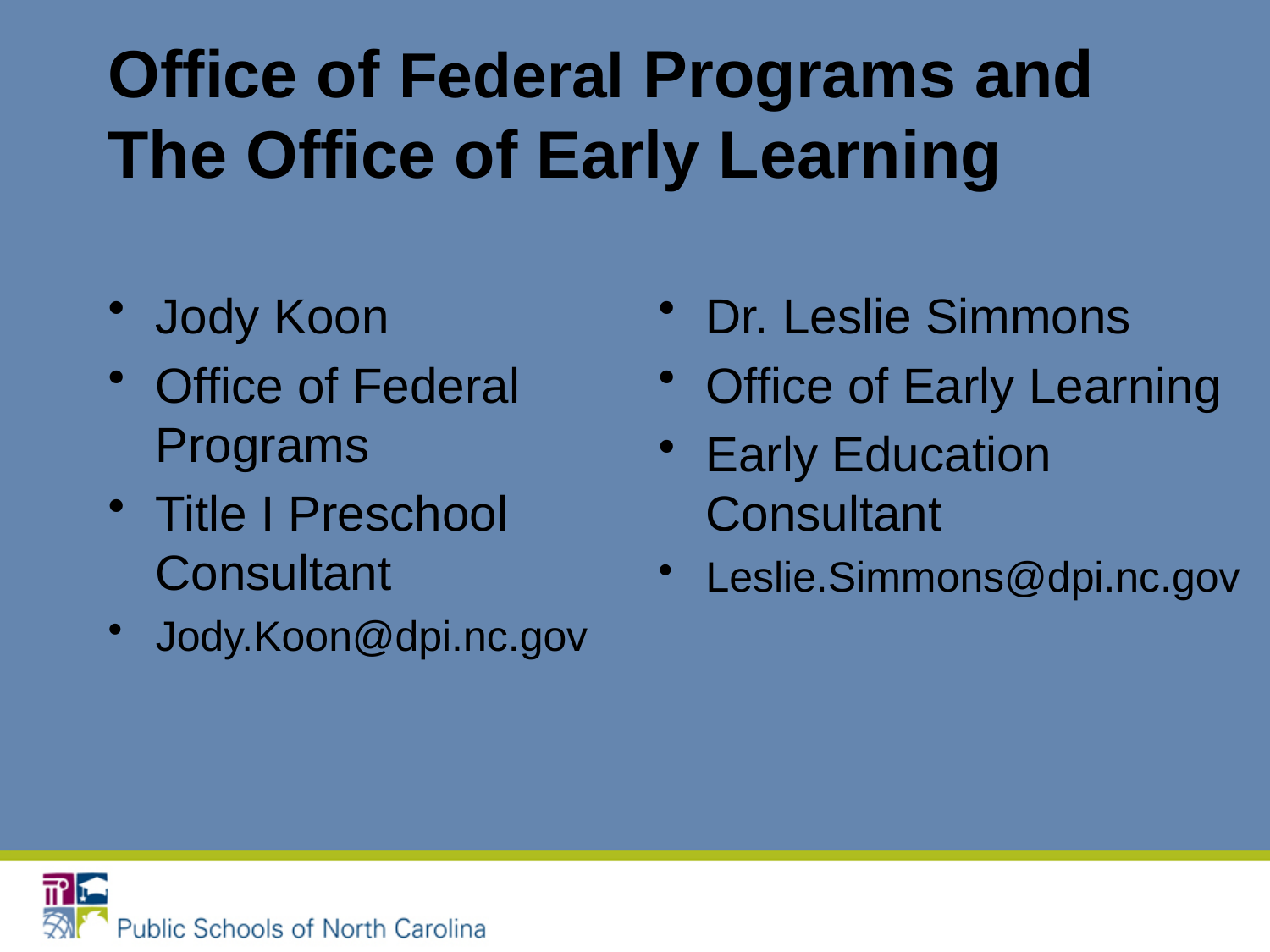

# Office of Federal Programs and The Office of Early Learning
Jody Koon
Office of Federal Programs
Title I Preschool Consultant
Jody.Koon@dpi.nc.gov
Dr. Leslie Simmons
Office of Early Learning
Early Education Consultant
Leslie.Simmons@dpi.nc.gov